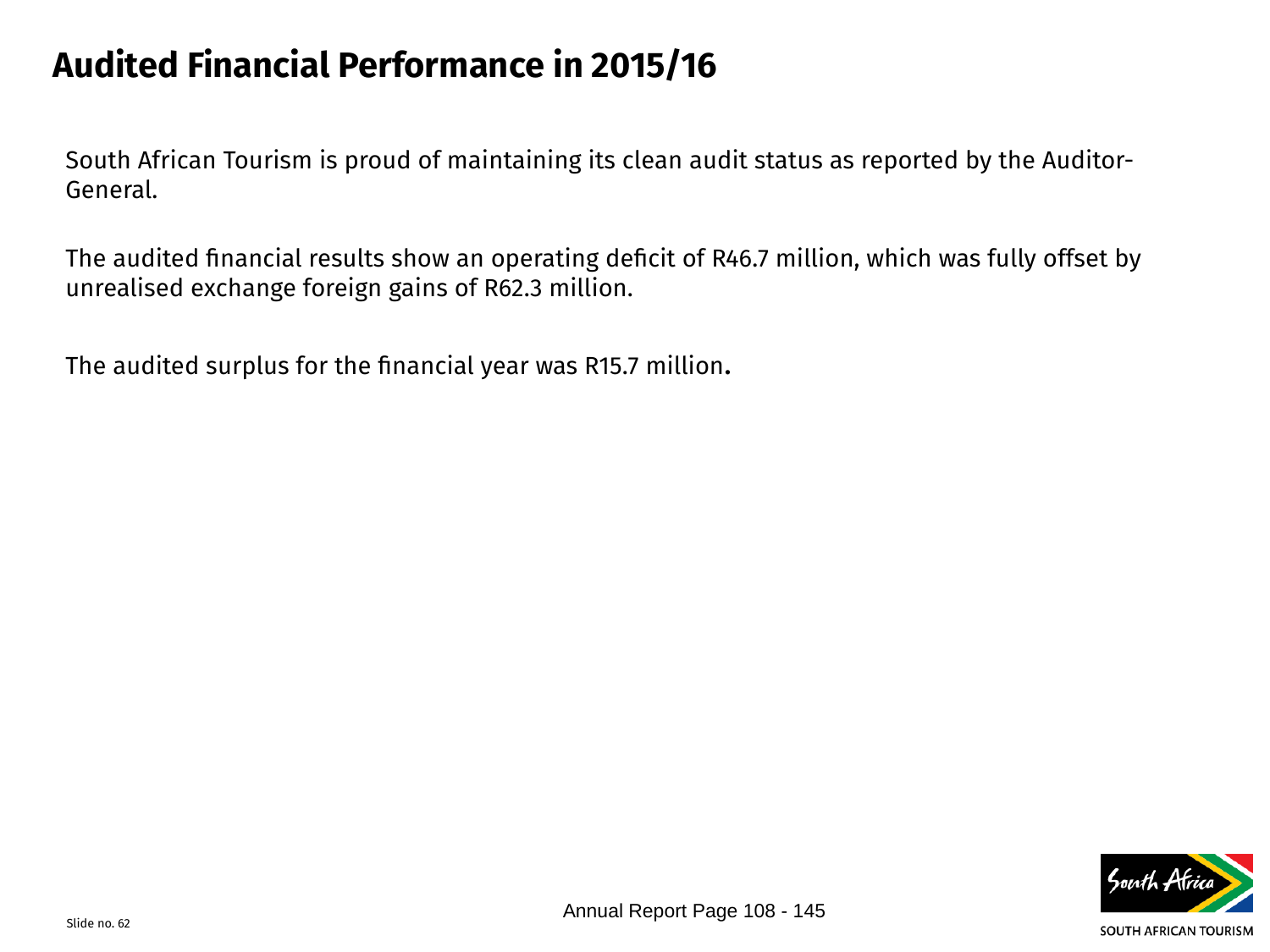

# Audited Financial Performance in 2015/16
South African Tourism is proud of maintaining its clean audit status as reported by the Auditor-General.

The audited financial results show an operating deficit of R46.7 million, which was fully offset by unrealised exchange foreign gains of R62.3 million.

The audited surplus for the financial year was R15.7 million.

Annual Report Page 108 - 145
Slide no. 62